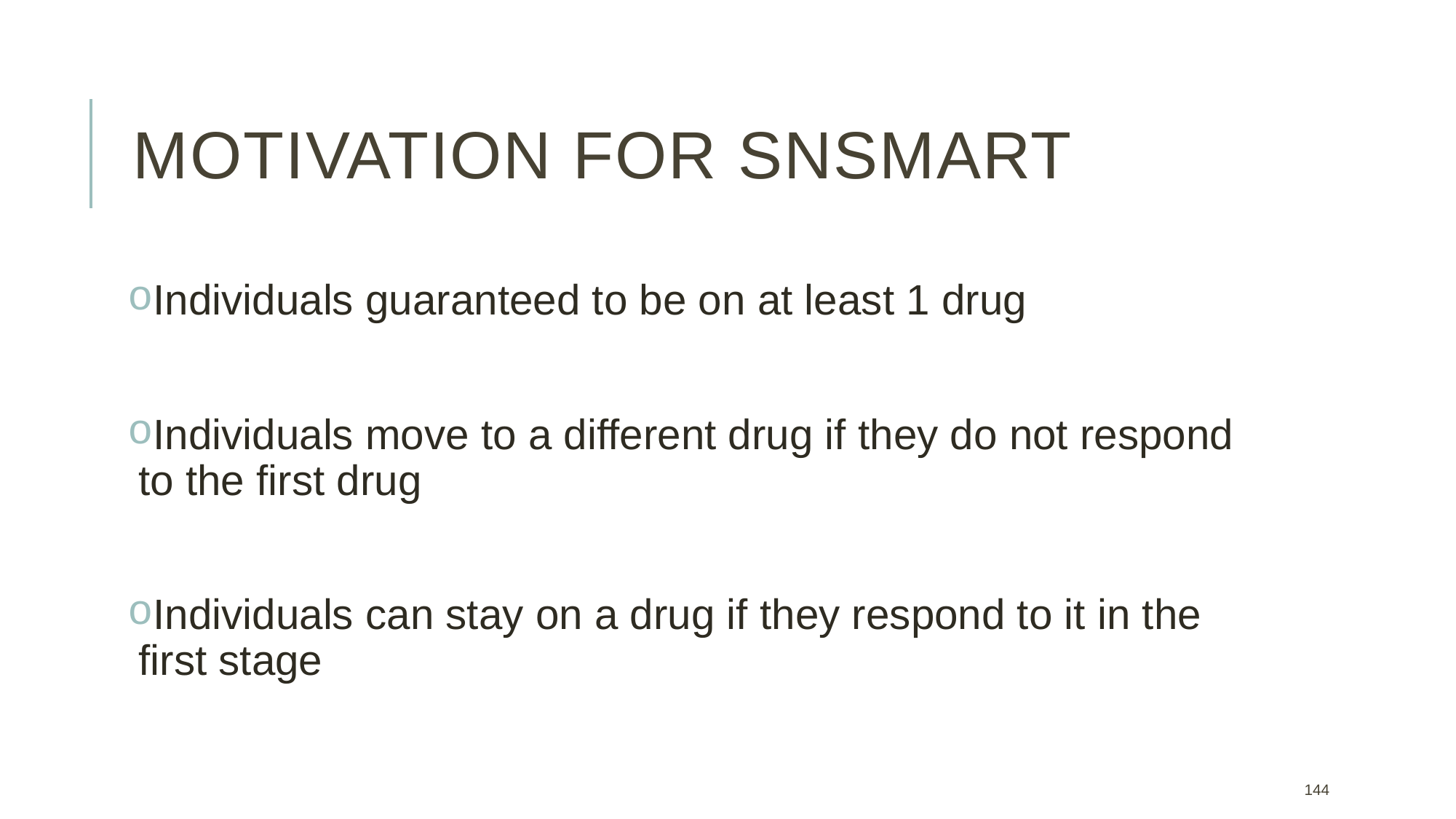

# Motivation for snSMART
Individuals guaranteed to be on at least 1 drug

Individuals move to a different drug if they do not respond to the first drug

Individuals can stay on a drug if they respond to it in the first stage

144